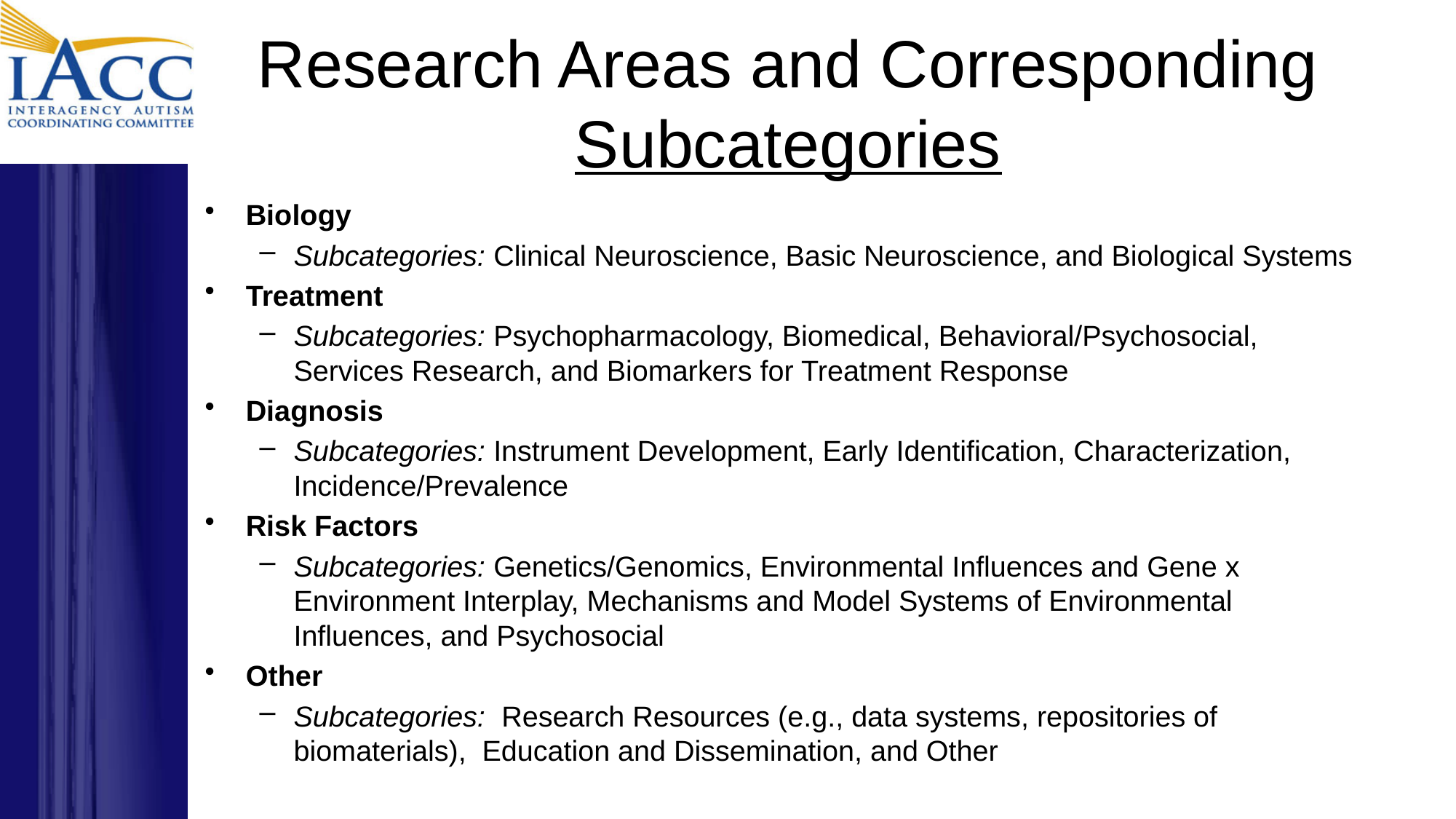

# Research Areas and Corresponding Subcategories
Biology
Subcategories: Clinical Neuroscience, Basic Neuroscience, and Biological Systems
Treatment
Subcategories: Psychopharmacology, Biomedical, Behavioral/Psychosocial, Services Research, and Biomarkers for Treatment Response
Diagnosis
Subcategories: Instrument Development, Early Identification, Characterization, Incidence/Prevalence
Risk Factors
Subcategories: Genetics/Genomics, Environmental Influences and Gene x Environment Interplay, Mechanisms and Model Systems of Environmental Influences, and Psychosocial
Other
Subcategories:  Research Resources (e.g., data systems, repositories of biomaterials),  Education and Dissemination, and Other